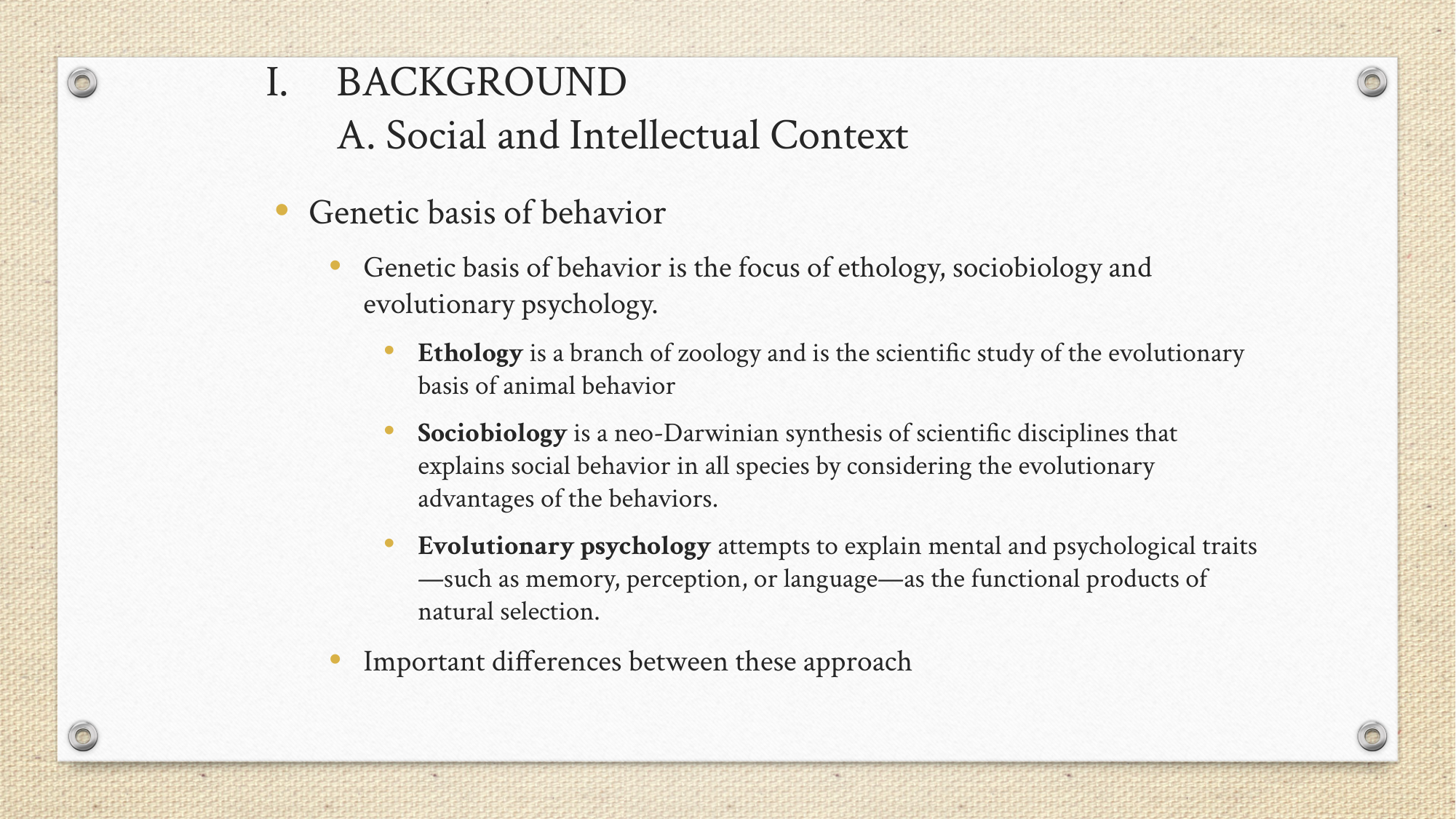

I.  	BACKGROUND
A. Social and Intellectual Context
Genetic basis of behavior
Genetic basis of behavior is the focus of ethology, sociobiology and evolutionary psychology.
Ethology is a branch of zoology and is the scientific study of the evolutionary basis of animal behavior
Sociobiology is a neo-Darwinian synthesis of scientific disciplines that explains social behavior in all species by considering the evolutionary advantages of the behaviors.
Evolutionary psychology attempts to explain mental and psychological traits—such as memory, perception, or language—as the functional products of natural selection.
Important differences between these approach